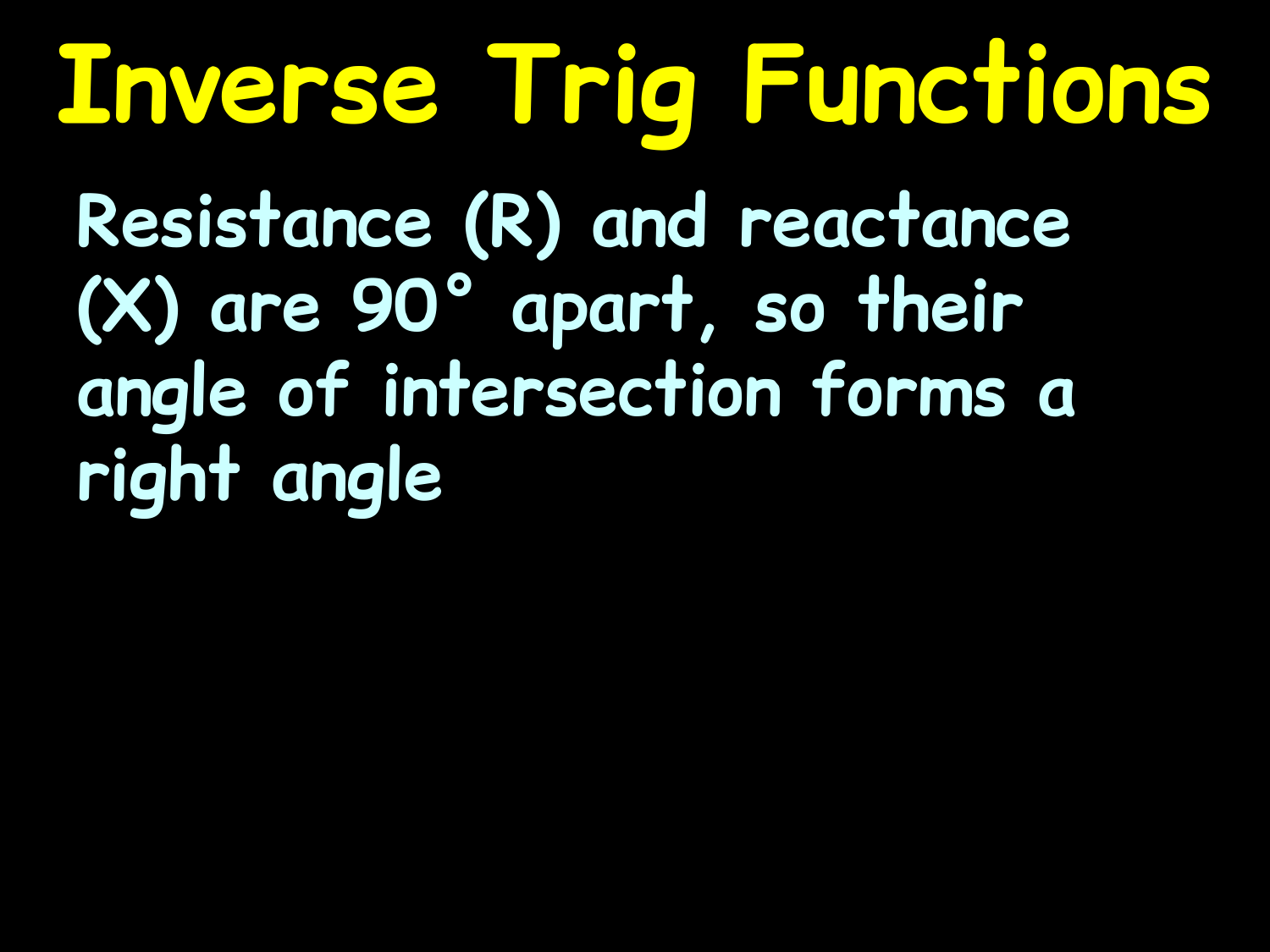

# Inverse Trig Functions
Resistance (R) and reactance (X) are 90° apart, so their angle of intersection forms a right angle